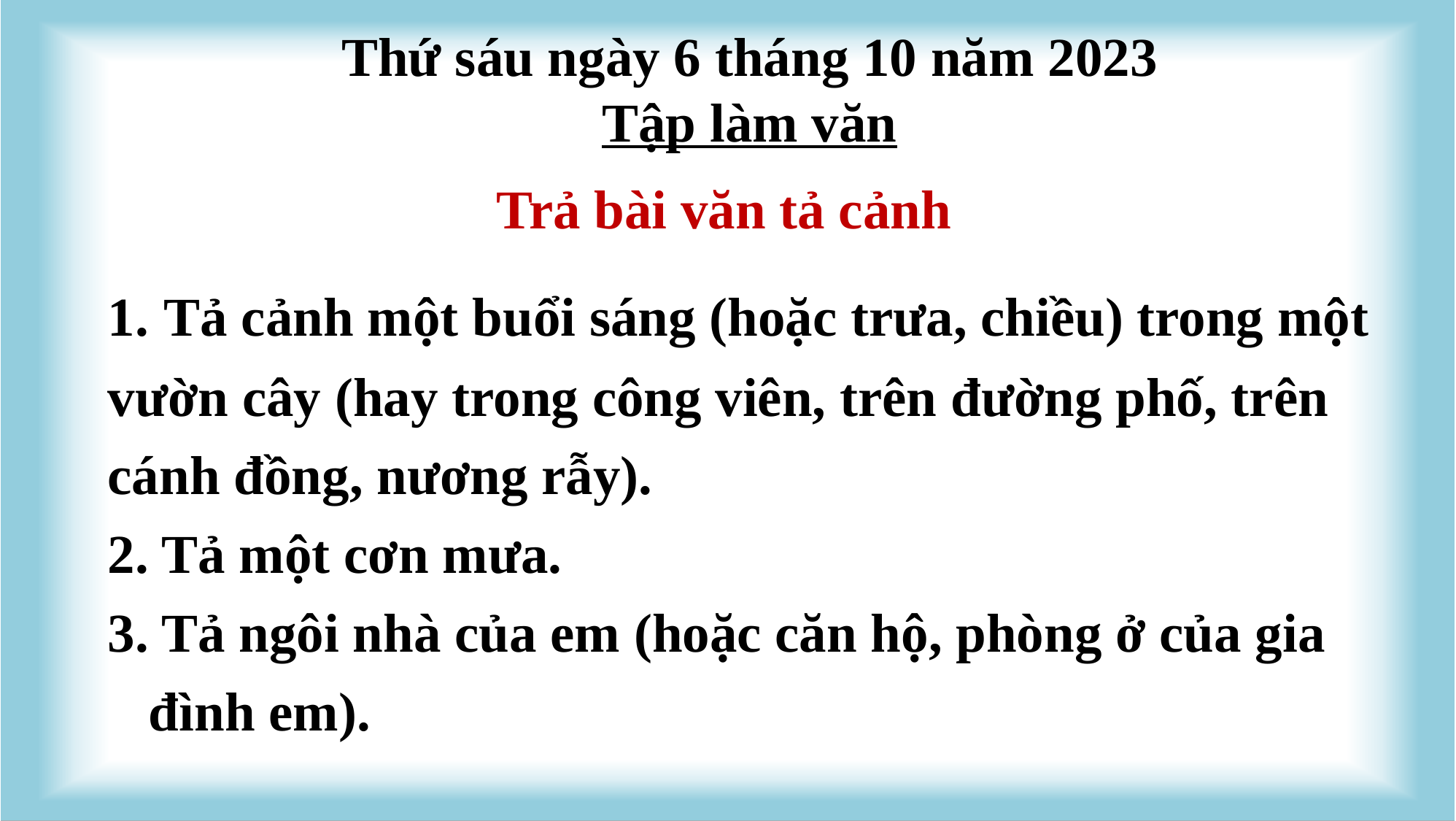

Thứ sáu ngày 6 tháng 10 năm 2023
Tập làm văn
Trả bài văn tả cảnh
1. Tả cảnh một buổi sáng (hoặc trưa, chiều) trong một vườn cây (hay trong công viên, trên đường phố, trên cánh đồng, nương rẫy).
2. Tả một cơn mưa.
3. Tả ngôi nhà của em (hoặc căn hộ, phòng ở của gia đình em).